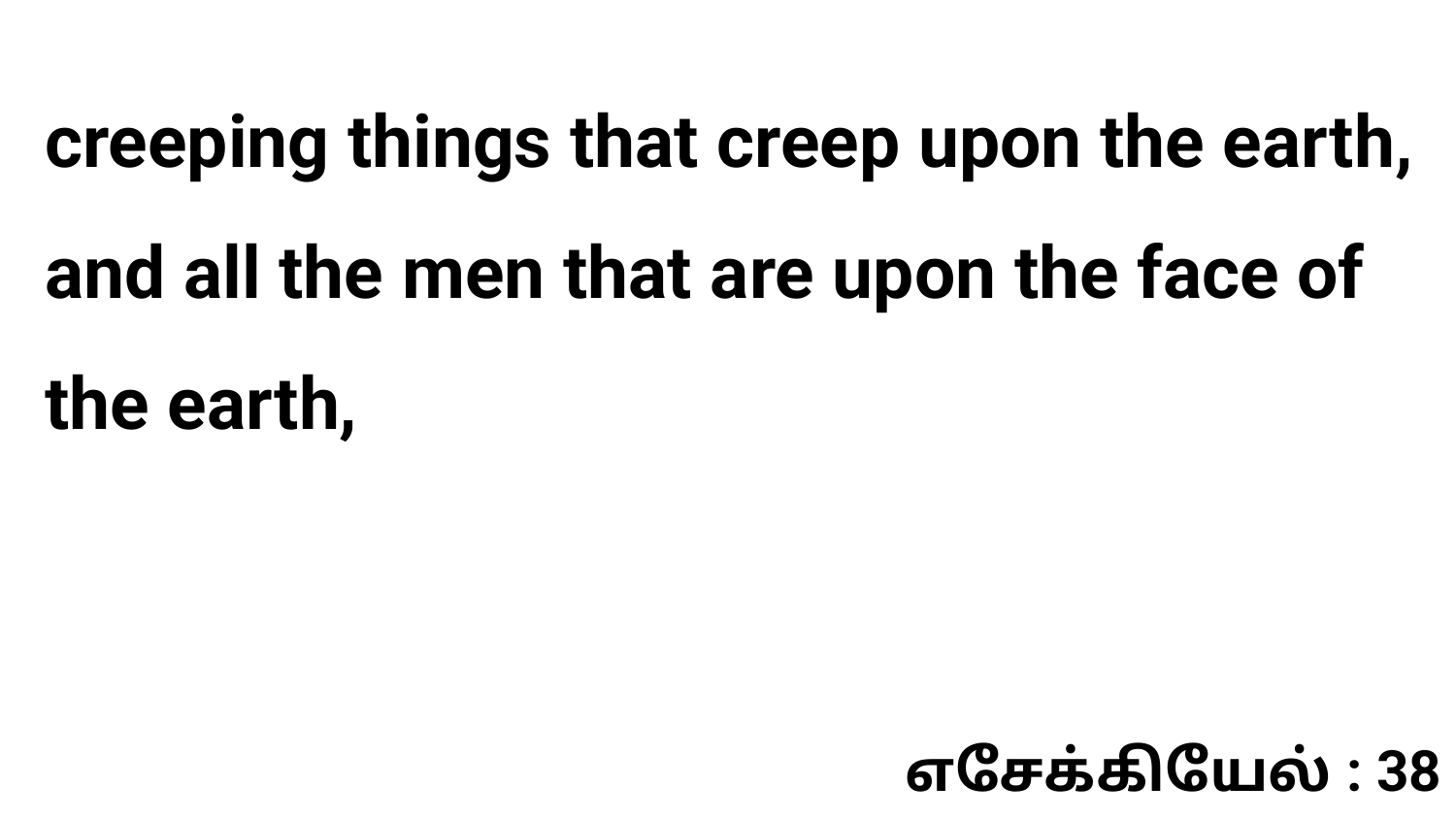

creeping things that creep upon the earth, and all the men that are upon the face of the earth,
எசேக்கியேல் : 38